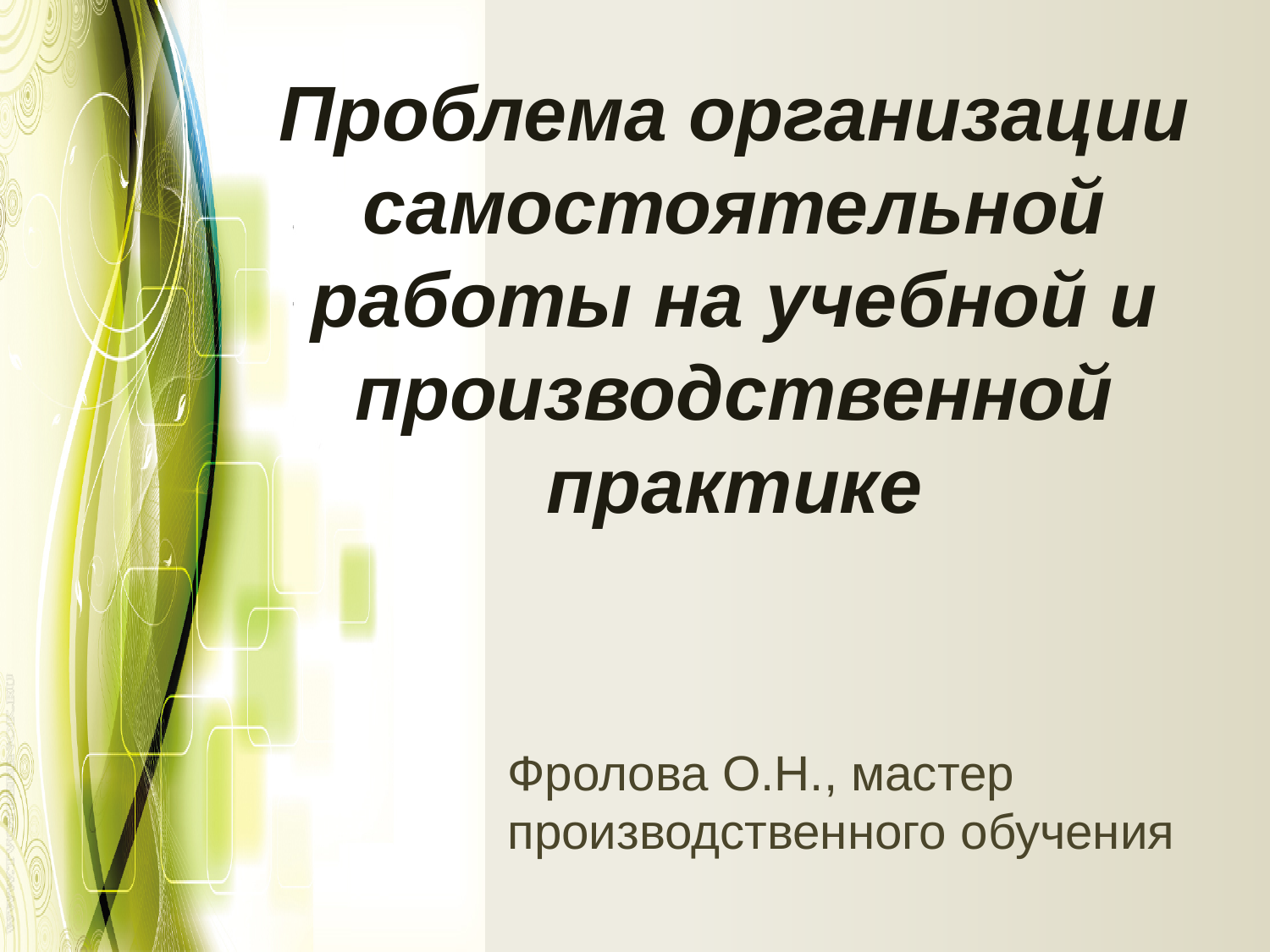

# Проблема организации самостоятельной работы на учебной и производственной практике

Фролова О.Н., мастер производственного обучения